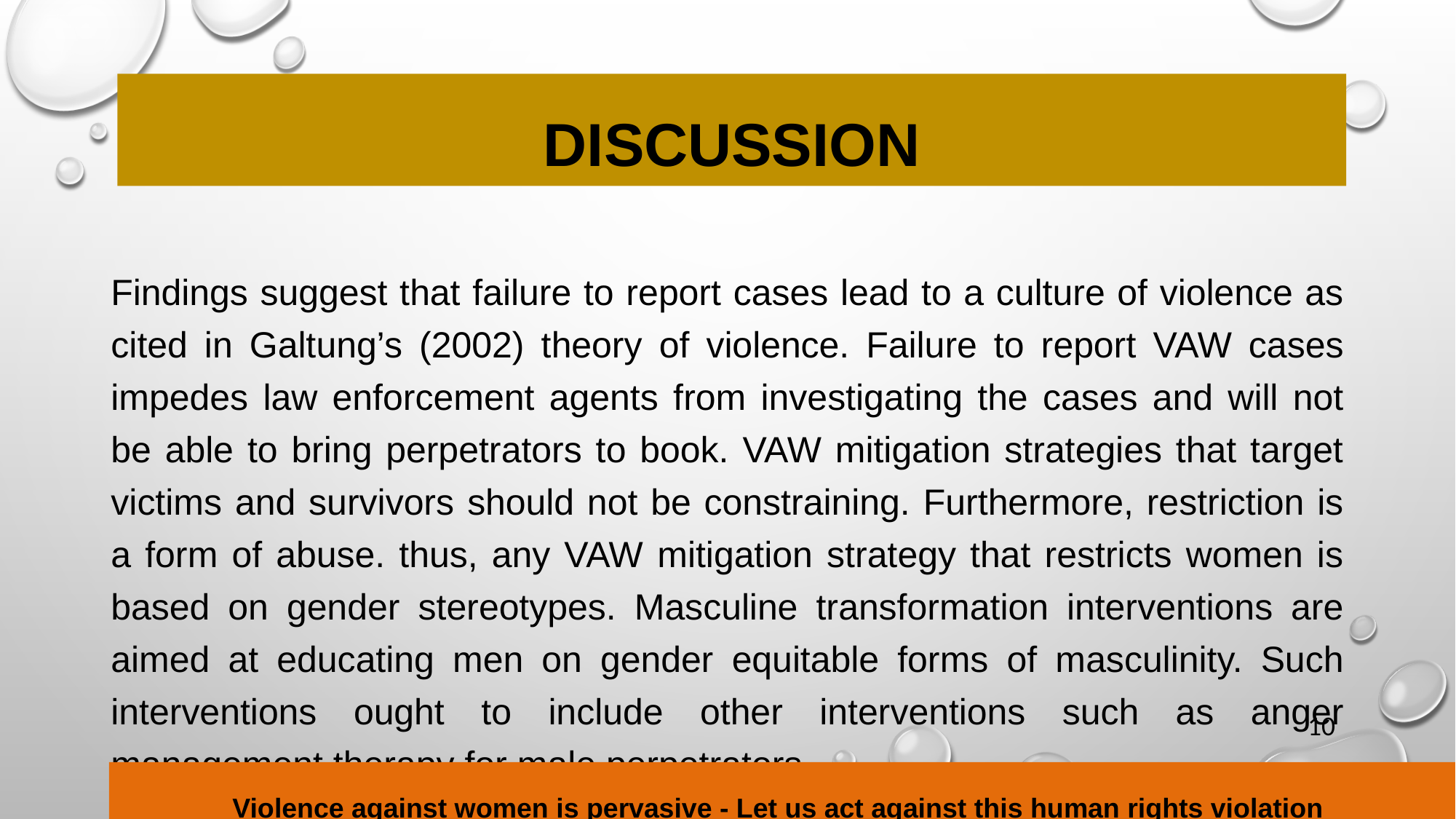

# Discussion
Findings suggest that failure to report cases lead to a culture of violence as cited in Galtung’s (2002) theory of violence. Failure to report VAW cases impedes law enforcement agents from investigating the cases and will not be able to bring perpetrators to book. VAW mitigation strategies that target victims and survivors should not be constraining. Furthermore, restriction is a form of abuse. thus, any VAW mitigation strategy that restricts women is based on gender stereotypes. Masculine transformation interventions are aimed at educating men on gender equitable forms of masculinity. Such interventions ought to include other interventions such as anger management therapy for male perpetrators.
10

Violence against women is pervasive - Let us act against this human rights violation